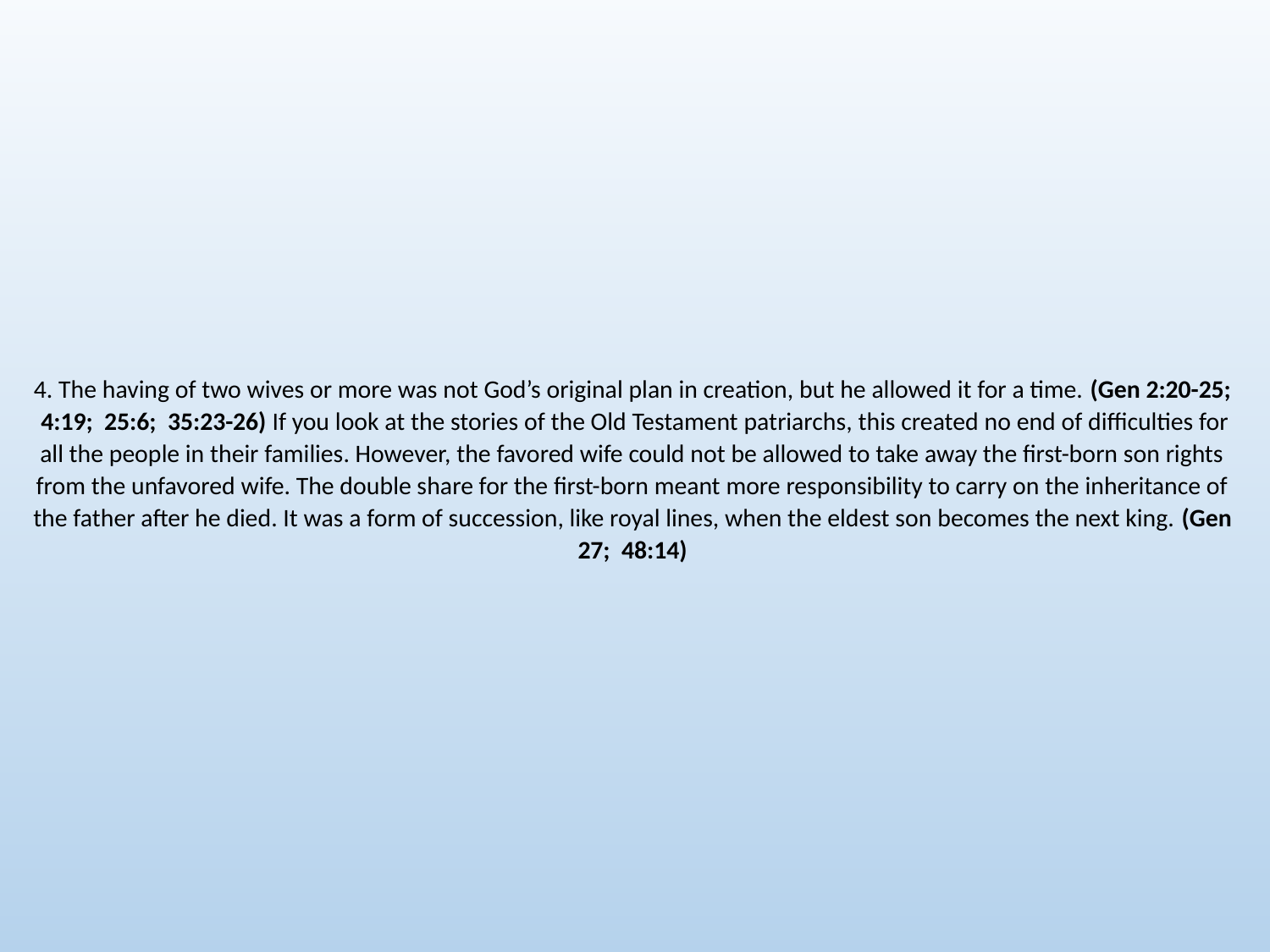

# 4. The having of two wives or more was not God’s original plan in creation, but he allowed it for a time. (Gen 2:20-25;  4:19;  25:6;  35:23-26) If you look at the stories of the Old Testament patriarchs, this created no end of difficulties for all the people in their families. However, the favored wife could not be allowed to take away the first-born son rights from the unfavored wife. The double share for the first-born meant more responsibility to carry on the inheritance of the father after he died. It was a form of succession, like royal lines, when the eldest son becomes the next king. (Gen 27;  48:14)